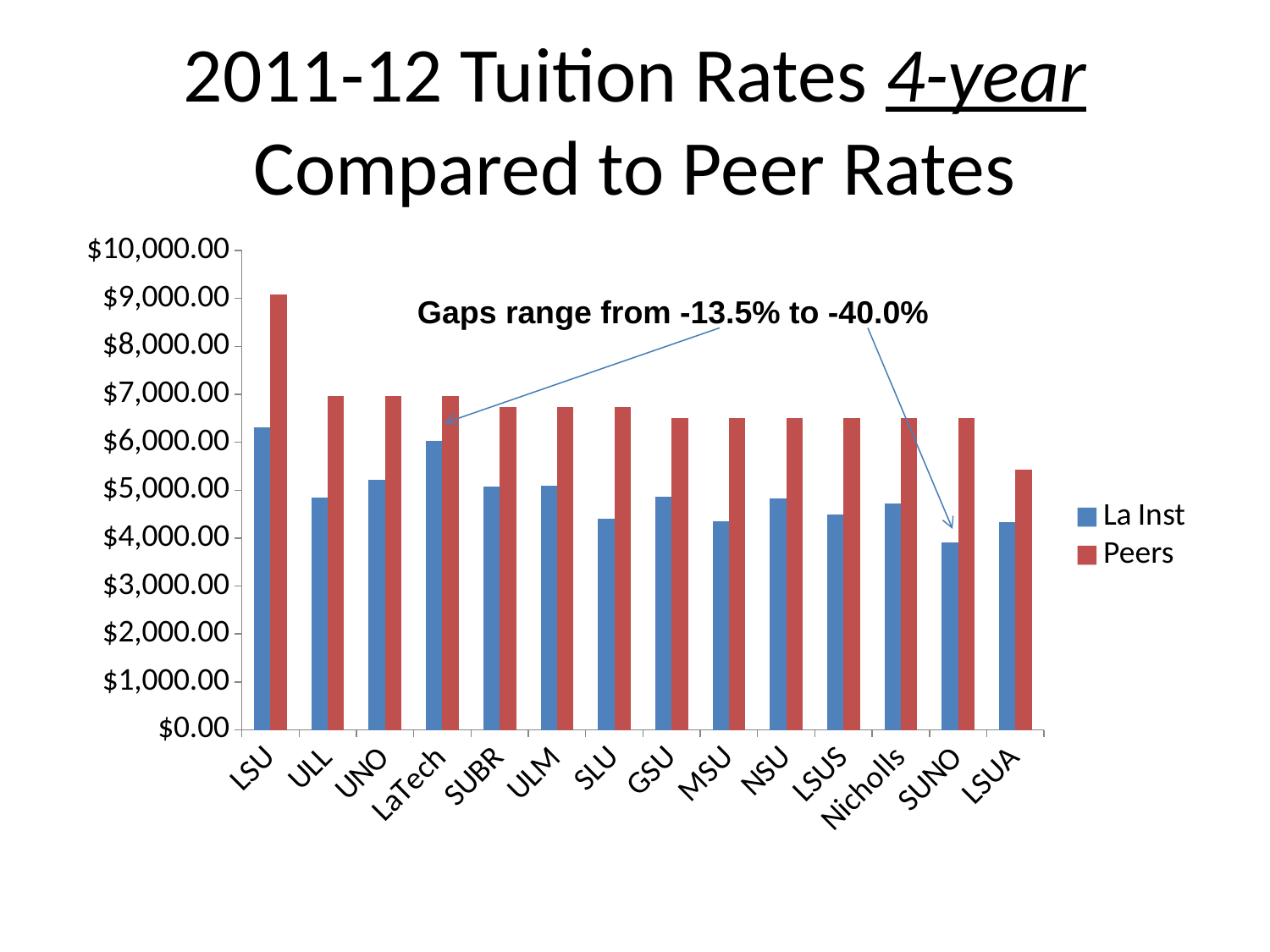

# 2011-12 Tuition Rates 4-year Compared to Peer Rates

### Chart

| Category | La Inst | Peers |
|---|---|---|
| LSU | 6318.0 | 9087.0 |
| ULL | 4852.0 | 6971.0 |
| UNO | 5214.0 | 6971.0 |
| LaTech | 6032.0 | 6971.0 |
| SUBR | 5074.0 | 6742.0 |
| ULM | 5099.0 | 6742.0 |
| SLU | 4400.0 | 6742.0 |
| GSU | 4870.0 | 6514.0 |
| MSU | 4353.0 | 6514.0 |
| NSU | 4822.0 | 6514.0 |
| LSUS | 4494.0 | 6514.0 |
| Nicholls | 4718.0 | 6514.0 |
| SUNO | 3906.0 | 6514.0 |
| LSUA | 4334.0 | 5435.0 |
Gaps range from -13.5% to -40.0%